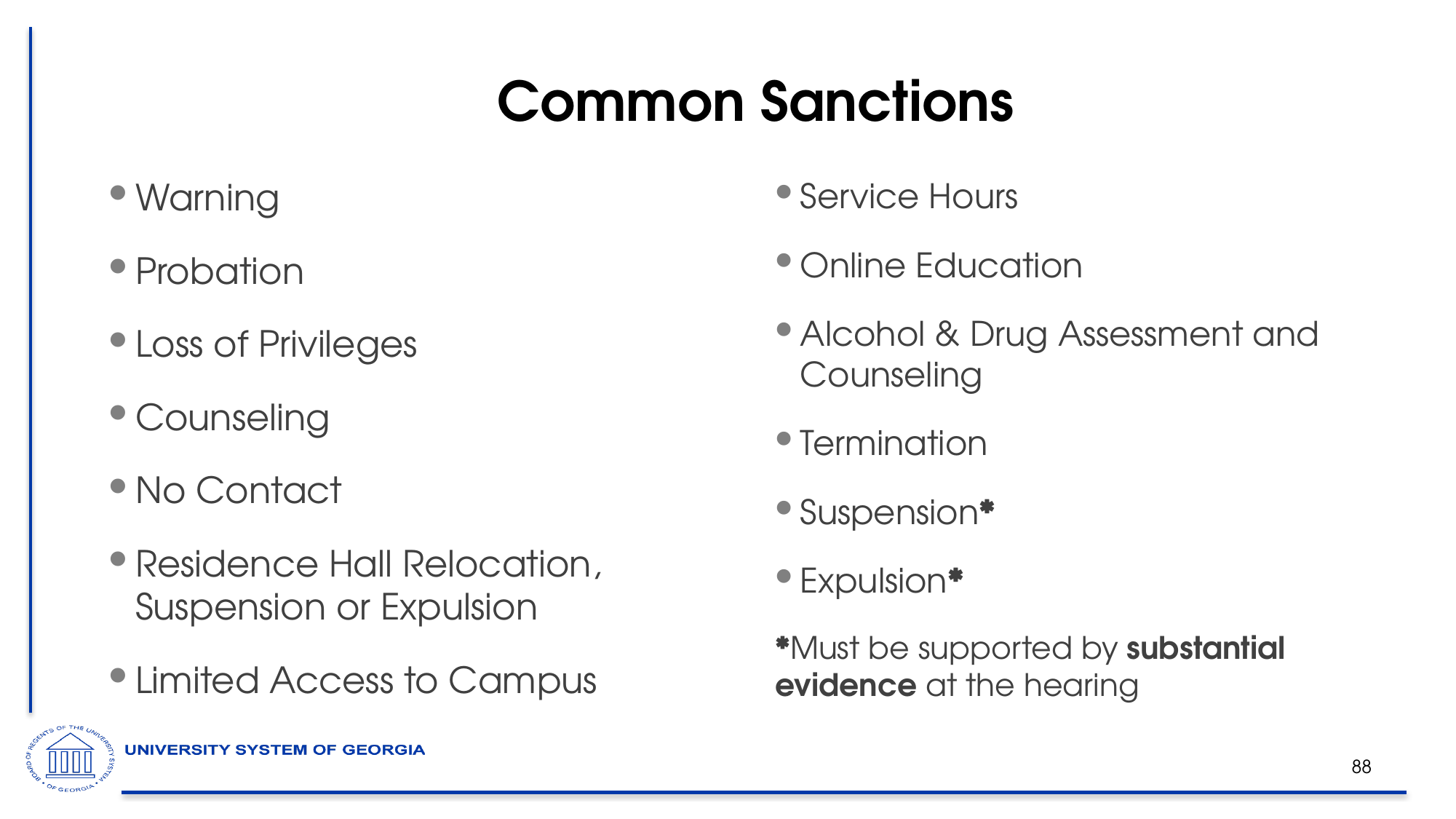

# Common Sanctions
Warning
Probation
Loss of Privileges
Counseling
No Contact
Residence Hall Relocation, Suspension or Expulsion
Limited Access to Campus

Service Hours
Online Education
Alcohol & Drug Assessment and Counseling
Termination
Suspension*
Expulsion*
*Must be supported by substantial evidence at the hearing

88